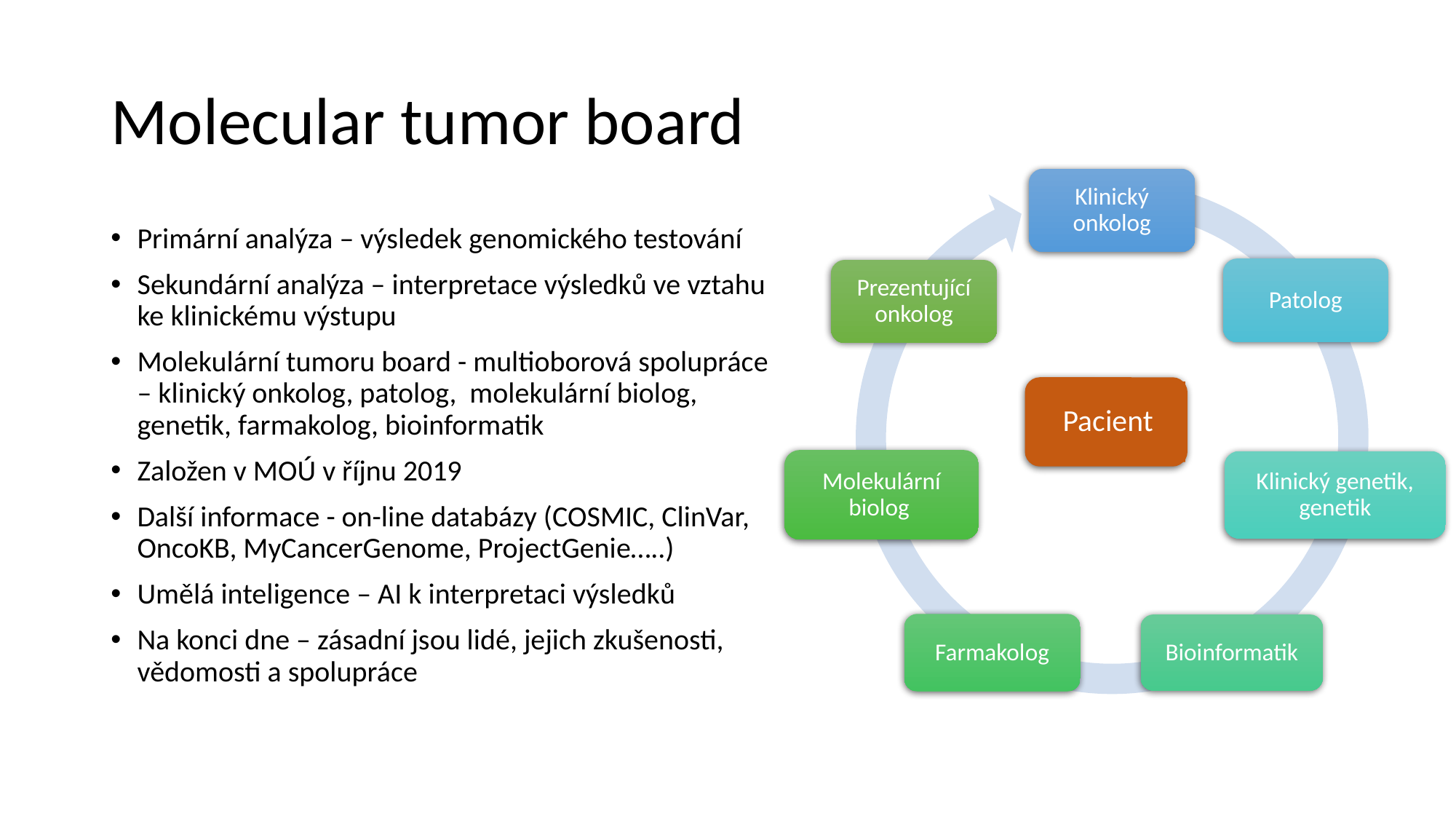

# Molecular tumor board
Klinický onkolog
Patolog
Klinický genetik, genetik
Bioinformatik
Farmakolog
Molekulární biolog
Prezentující onkolog
Primární analýza – výsledek genomického testování
Sekundární analýza – interpretace výsledků ve vztahu ke klinickému výstupu
Molekulární tumoru board - multioborová spolupráce – klinický onkolog, patolog,  molekulární biolog, genetik, farmakolog, bioinformatik
Založen v MOÚ v říjnu 2019
Další informace - on-line databázy (COSMIC, ClinVar, OncoKB, MyCancerGenome, ProjectGenie…..)
Umělá inteligence – AI k interpretaci výsledků
Na konci dne – zásadní jsou lidé, jejich zkušenosti, vědomosti a spolupráce

Pacient